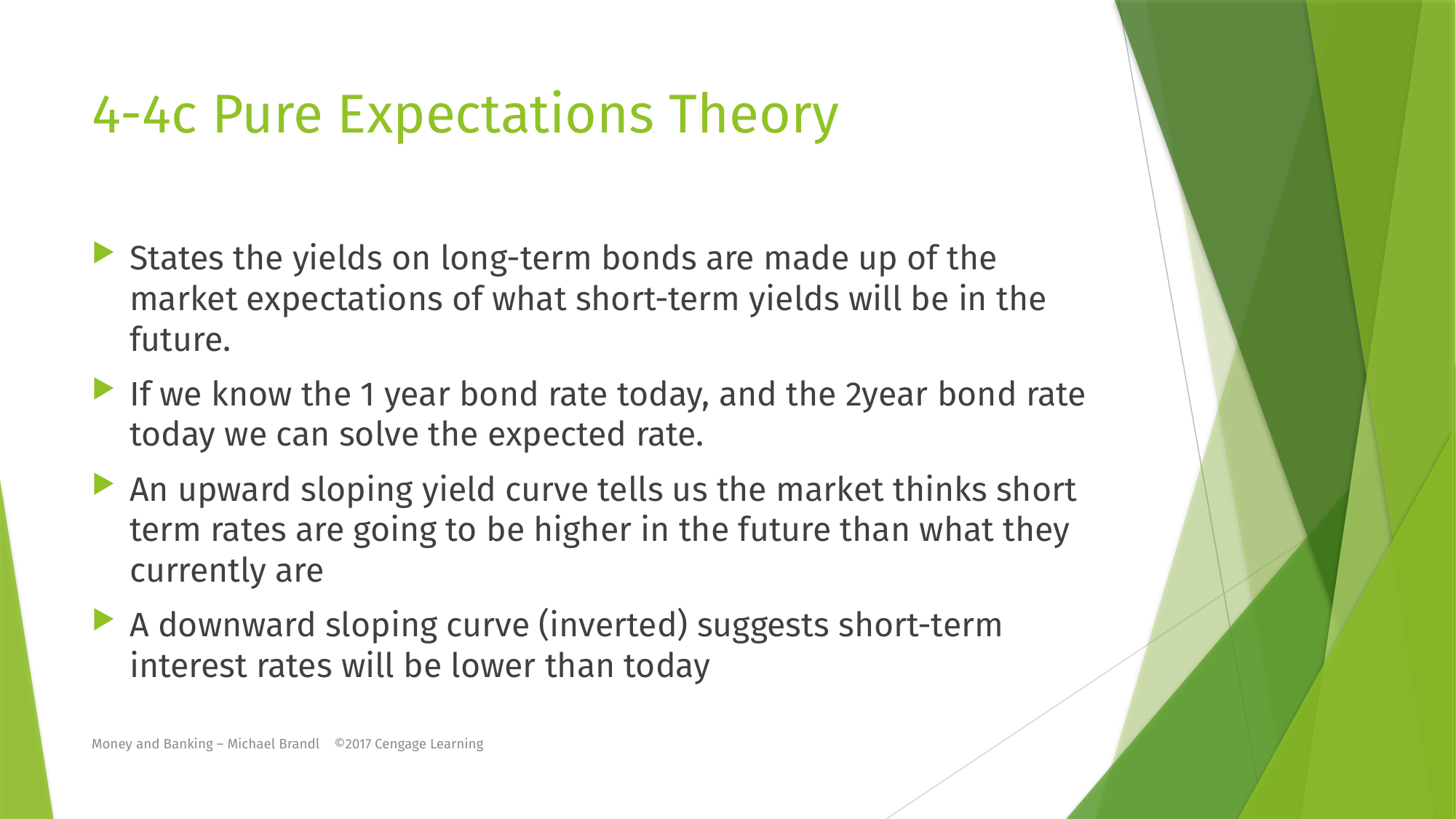

# 4-4c Pure Expectations Theory
States the yields on long-term bonds are made up of the market expectations of what short-term yields will be in the future.
If we know the 1 year bond rate today, and the 2year bond rate today we can solve the expected rate.
An upward sloping yield curve tells us the market thinks short term rates are going to be higher in the future than what they currently are
A downward sloping curve (inverted) suggests short-term interest rates will be lower than today

Money and Banking – Michael Brandl    ©2017 Cengage Learning